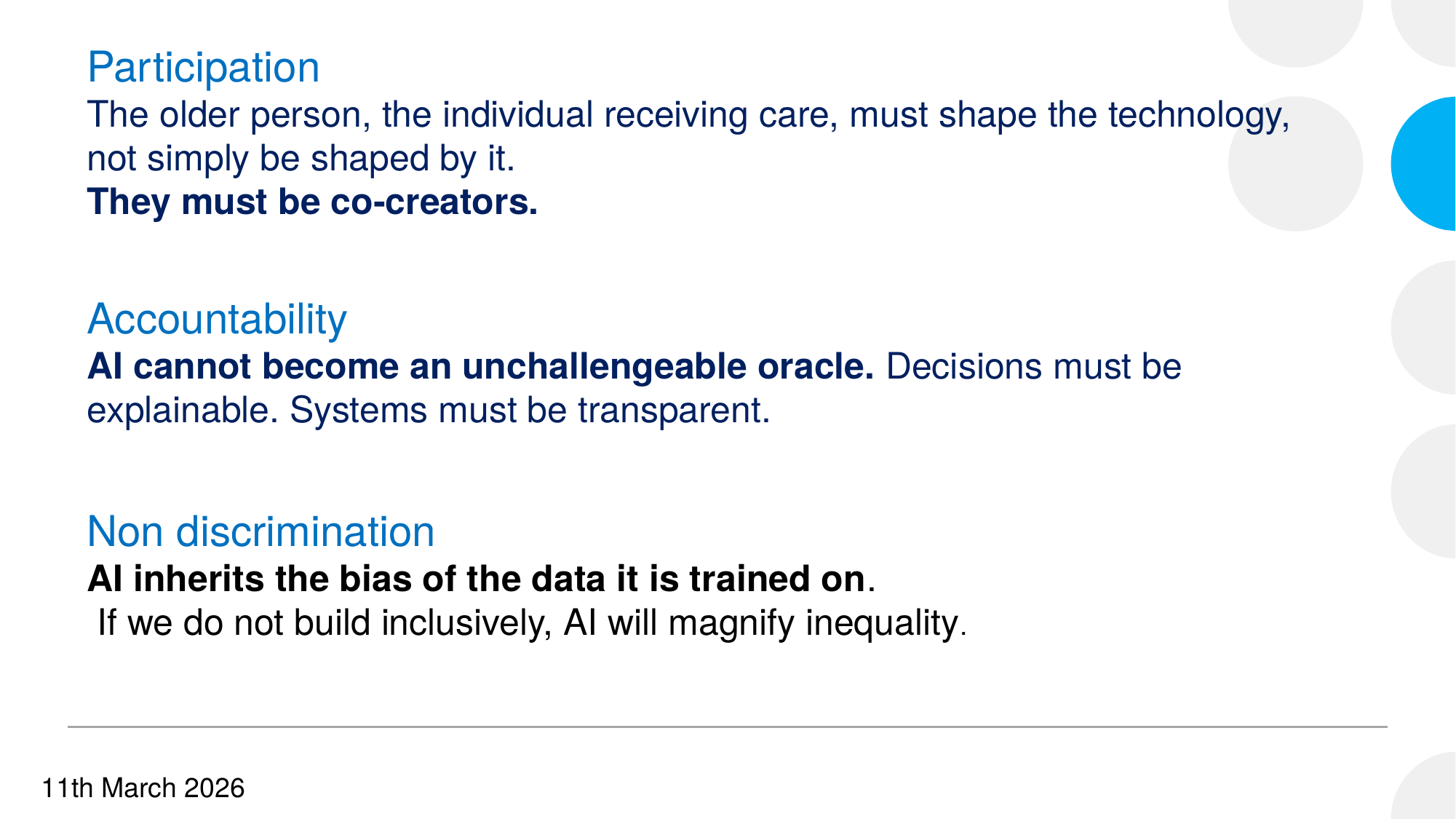

Participation
The older person, the individual receiving care, must shape the technology, not simply be shaped by it.
They must be co‑creators.

Accountability
AI cannot become an unchallengeable oracle. Decisions must be explainable. Systems must be transparent.
Non discrimination
AI inherits the bias of the data it is trained on.
 If we do not build inclusively, AI will magnify inequality.

11th March 2026